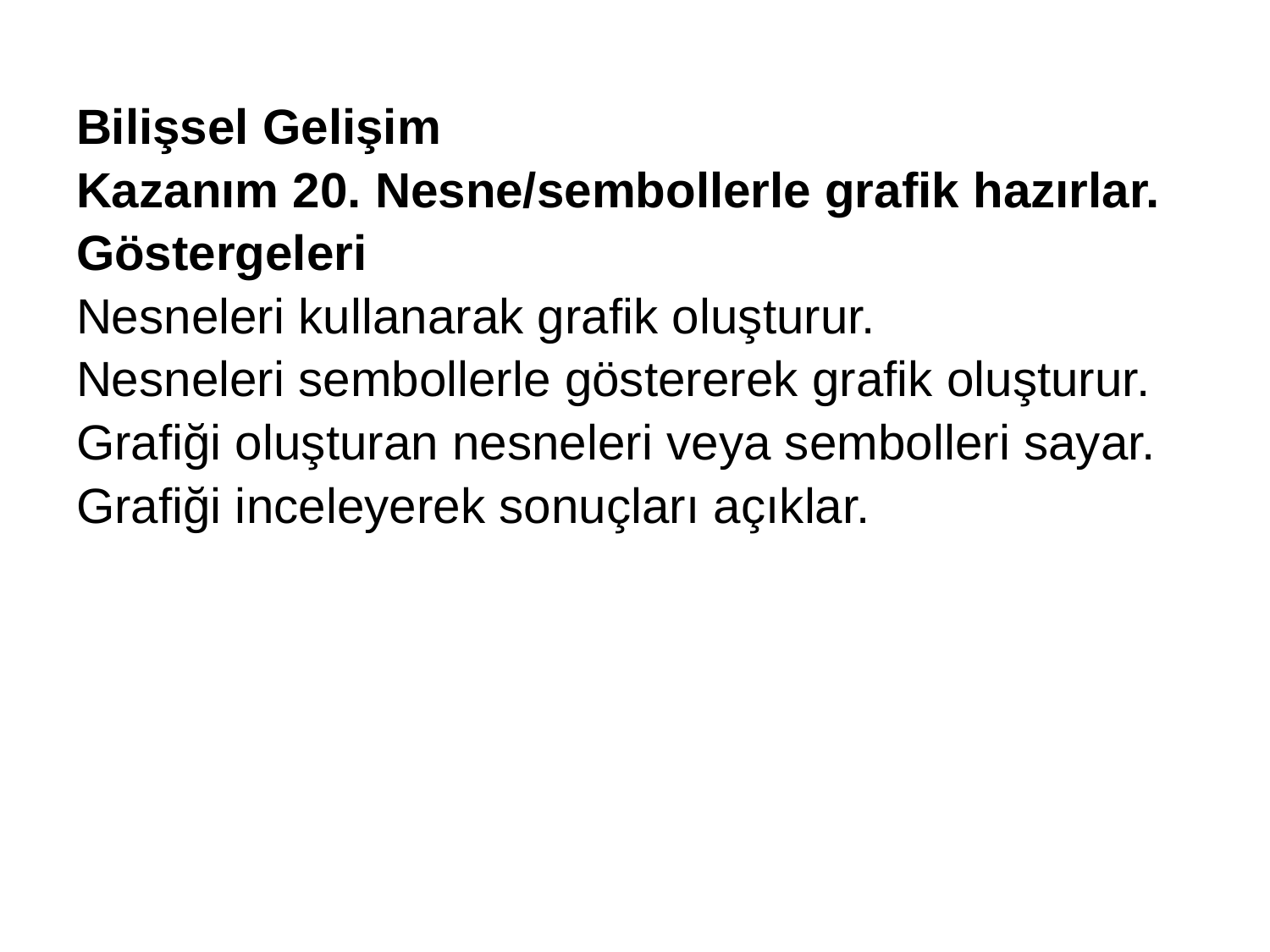

Bilişsel Gelişim
Kazanım 20. Nesne/sembollerle grafik hazırlar.
Göstergeleri
Nesneleri kullanarak grafik oluşturur.
Nesneleri sembollerle göstererek grafik oluşturur.
Grafiği oluşturan nesneleri veya sembolleri sayar.
Grafiği inceleyerek sonuçları açıklar.